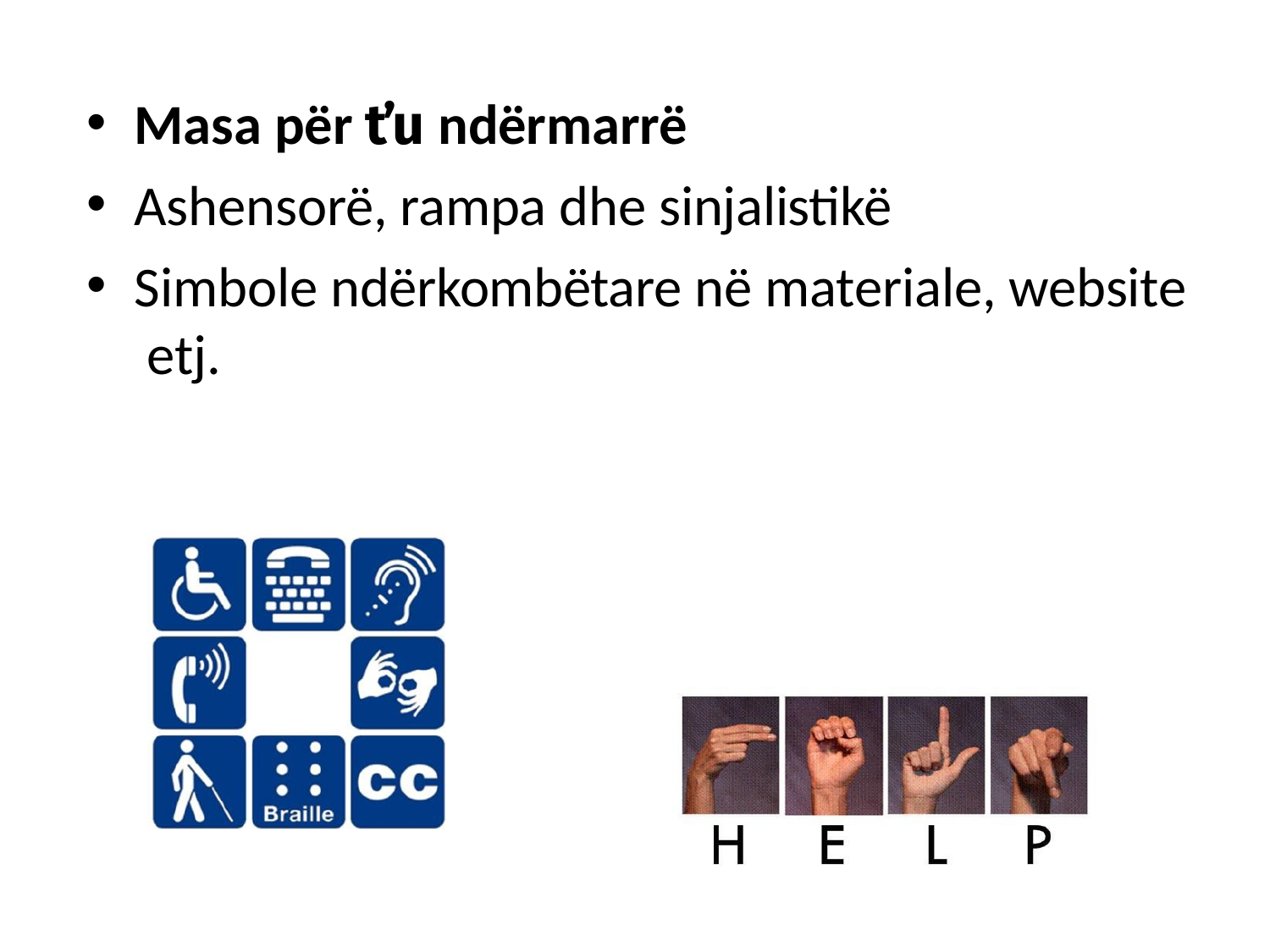

Masa për t’u ndërmarrë
Ashensorë, rampa dhe sinjalistikë
Simbole ndërkombëtare në materiale, website  etj.